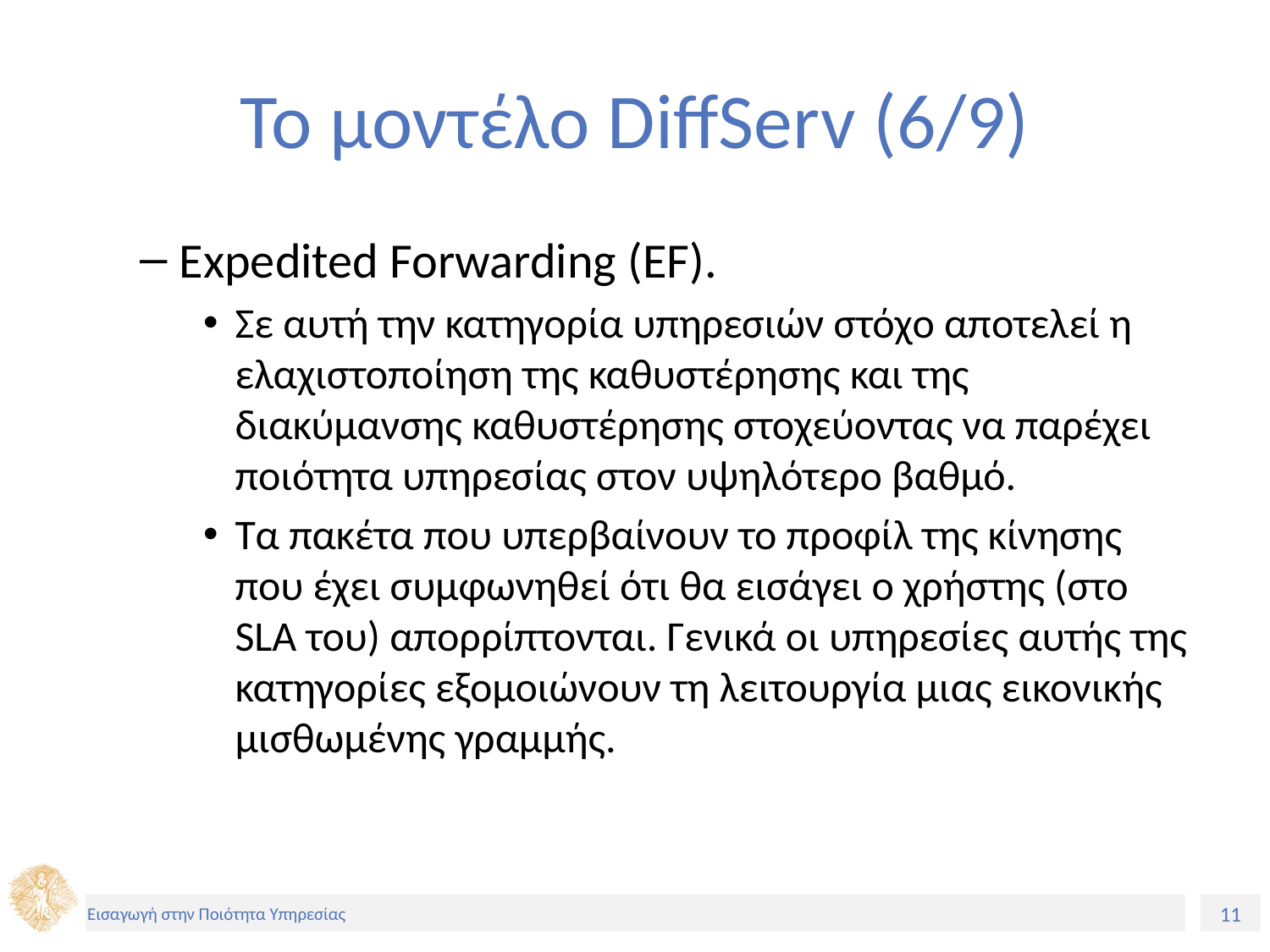

# Το μοντέλο DiffServ (6/9)
Expedited Forwarding (EF).
Σε αυτή την κατηγορία υπηρεσιών στόχο αποτελεί η ελαχιστοποίηση της καθυστέρησης και της διακύμανσης καθυστέρησης στοχεύοντας να παρέχει ποιότητα υπηρεσίας στον υψηλότερο βαθμό.
Τα πακέτα που υπερβαίνουν το προφίλ της κίνησης που έχει συμφωνηθεί ότι θα εισάγει ο χρήστης (στο SLA του) απορρίπτονται. Γενικά οι υπηρεσίες αυτής της κατηγορίες εξομοιώνουν τη λειτουργία μιας εικονικής μισθωμένης γραμμής.